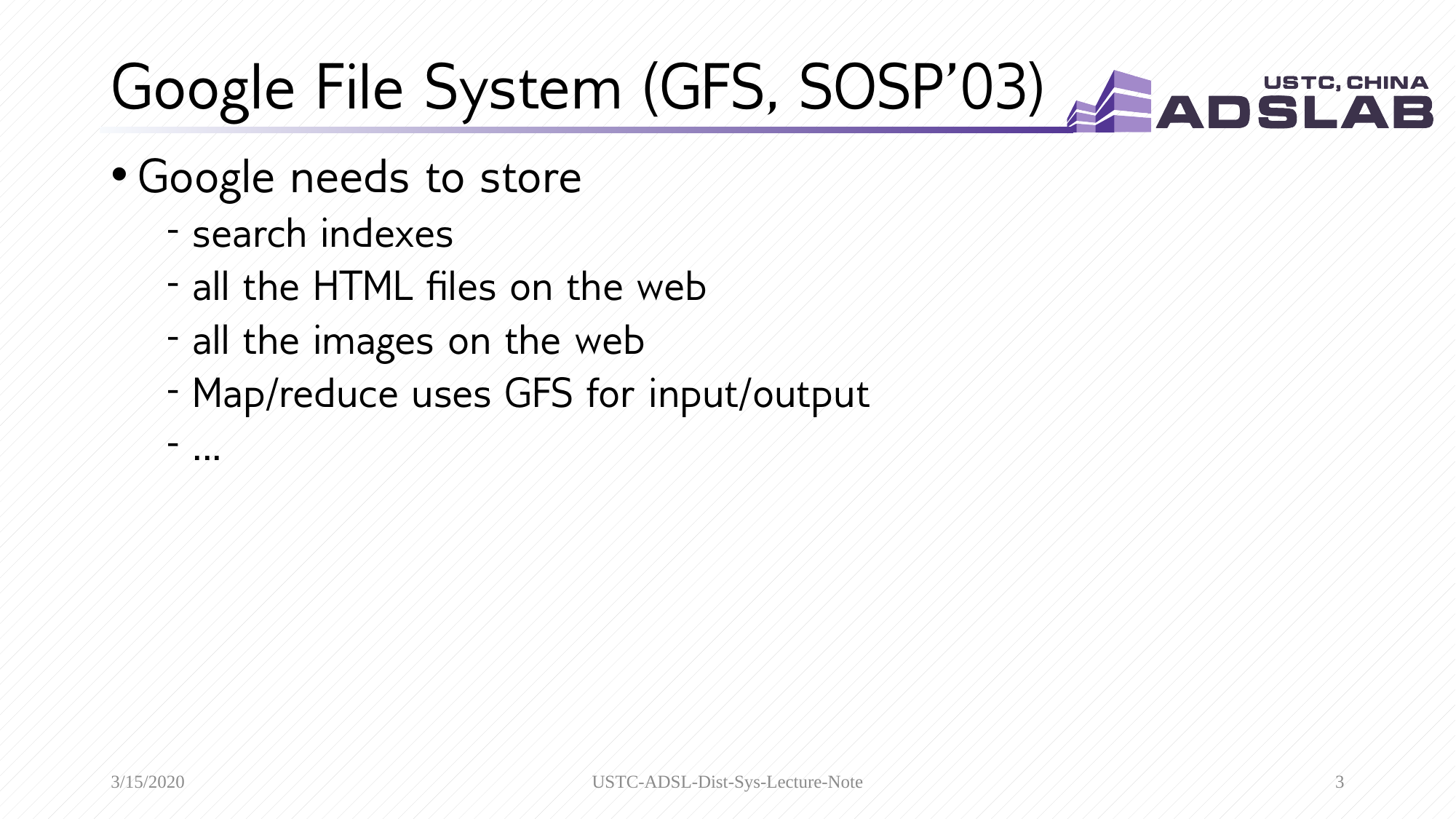

# Google File System (GFS, SOSP’03)
Google needs to store
search indexes
all the HTML files on the web
all the images on the web
Map/reduce uses GFS for input/output
...
3/15/2020
USTC-ADSL-Dist-Sys-Lecture-Note